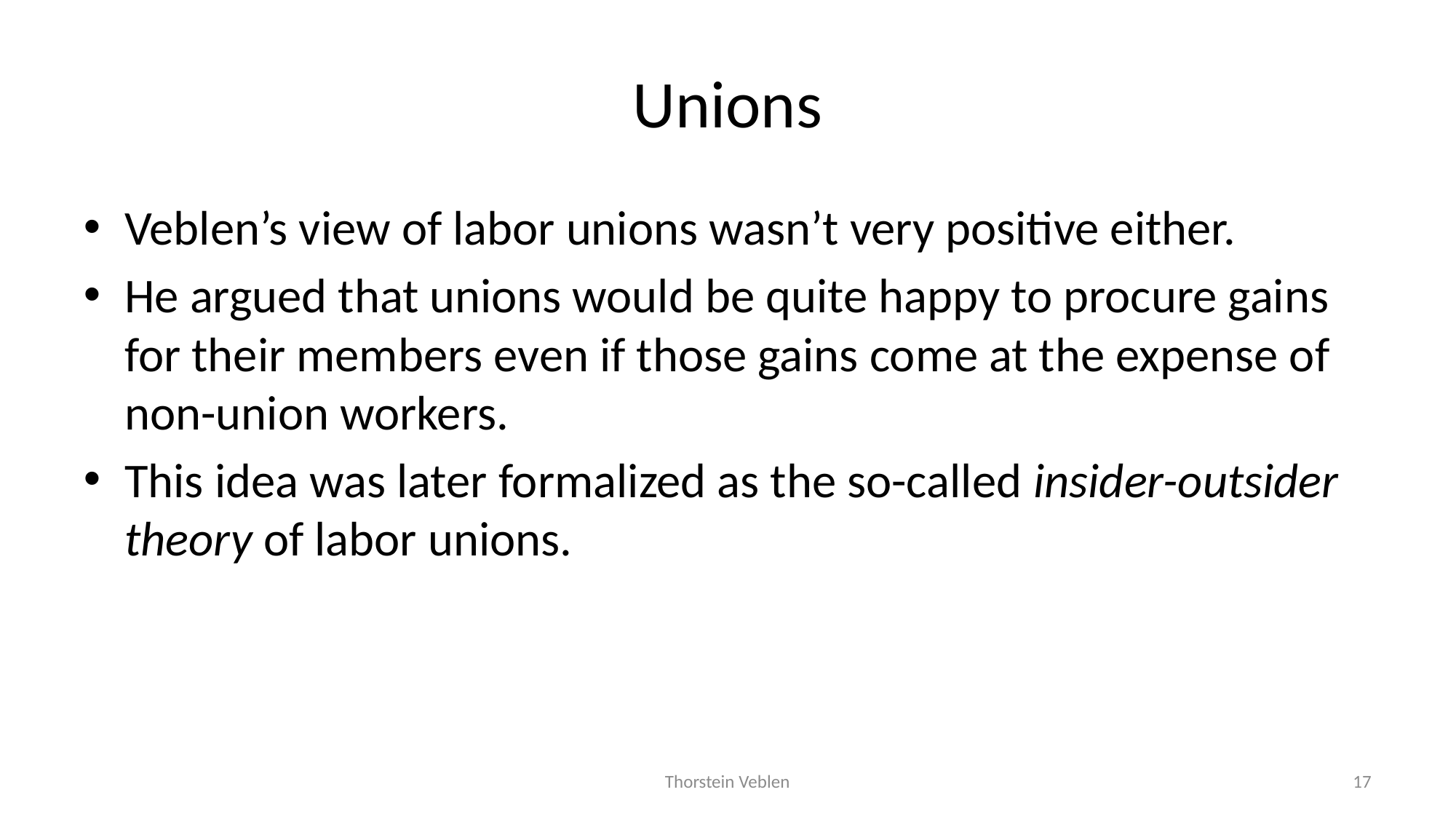

# Unions
Veblen’s view of labor unions wasn’t very positive either.
He argued that unions would be quite happy to procure gains for their members even if those gains come at the expense of non-union workers.
This idea was later formalized as the so-called insider-outsider theory of labor unions.

Thorstein Veblen
17